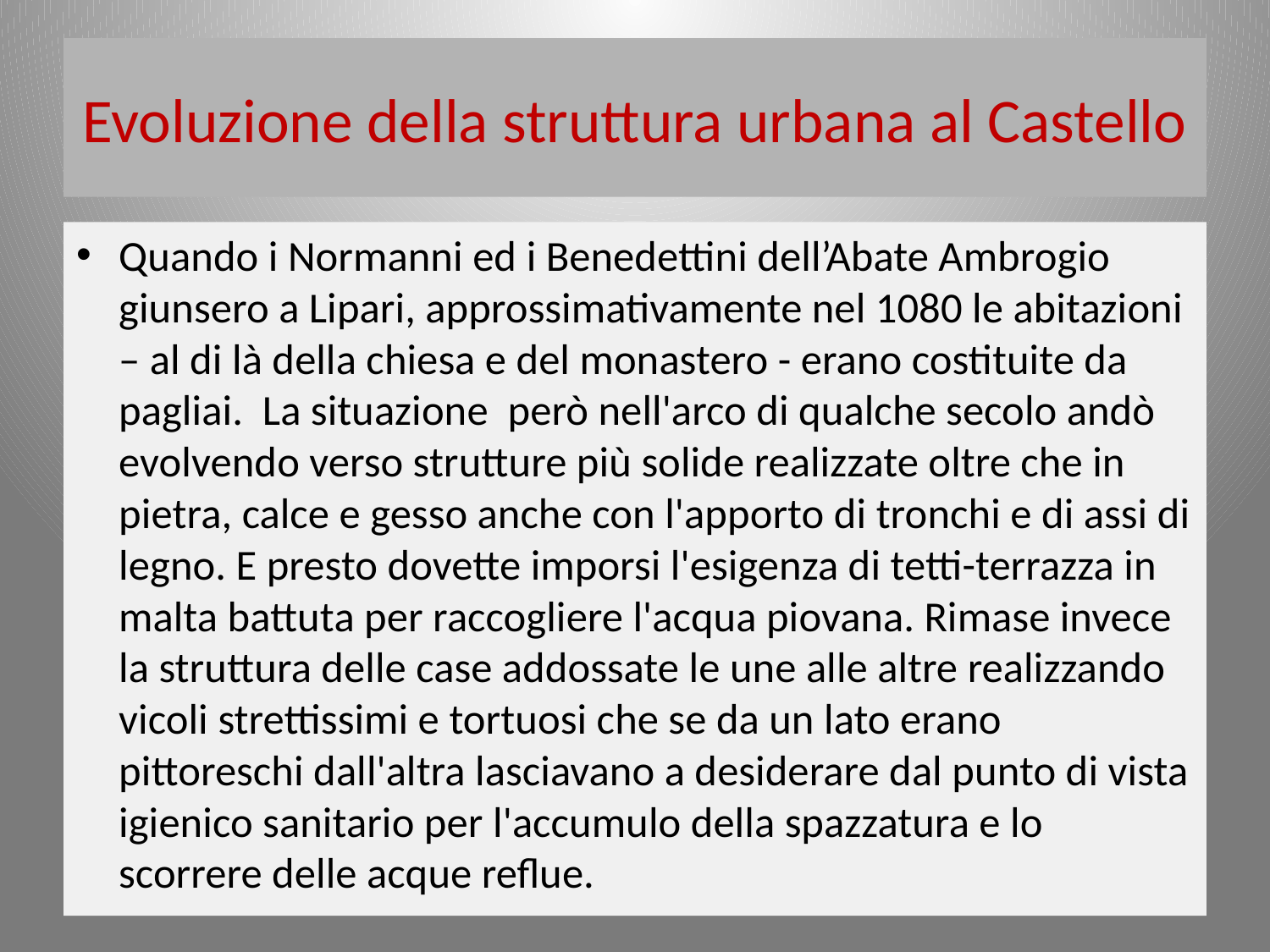

# Evoluzione della struttura urbana al Castello
Quando i Normanni ed i Benedettini dell’Abate Ambrogio giunsero a Lipari, approssimativamente nel 1080 le abitazioni – al di là della chiesa e del monastero - erano costituite da pagliai.  La situazione  però nell'arco di qualche secolo andò evolvendo verso strutture più solide realizzate oltre che in pietra, calce e gesso anche con l'apporto di tronchi e di assi di legno. E presto dovette imporsi l'esigenza di tetti-terrazza in malta battuta per raccogliere l'acqua piovana. Rimase invece la struttura delle case addossate le une alle altre realizzando vicoli strettissimi e tortuosi che se da un lato erano pittoreschi dall'altra lasciavano a desiderare dal punto di vista igienico sanitario per l'accumulo della spazzatura e lo scorrere delle acque reflue.